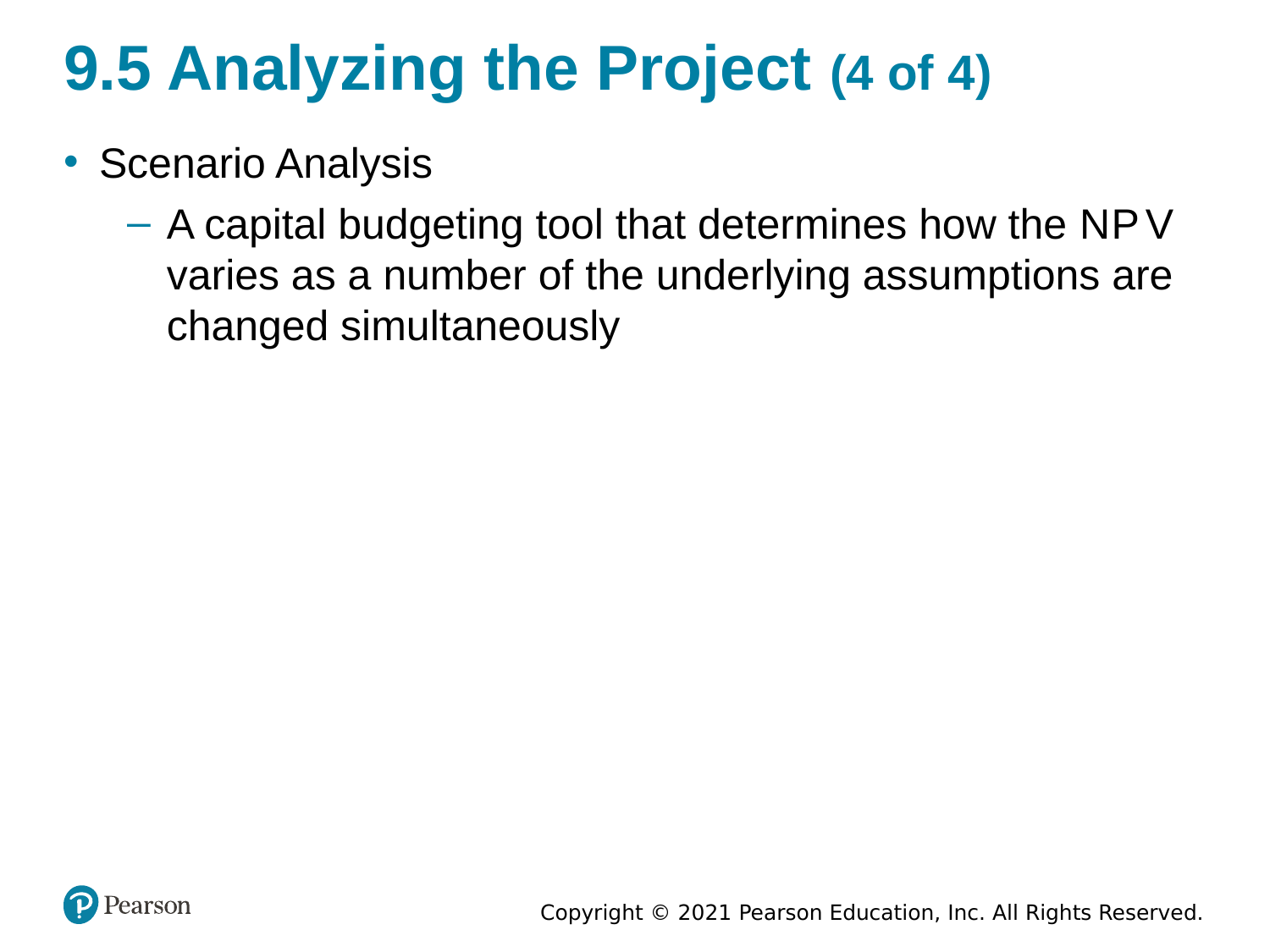

# 9.5 Analyzing the Project (4 of 4)
Scenario Analysis
A capital budgeting tool that determines how the N P V varies as a number of the underlying assumptions are changed simultaneously